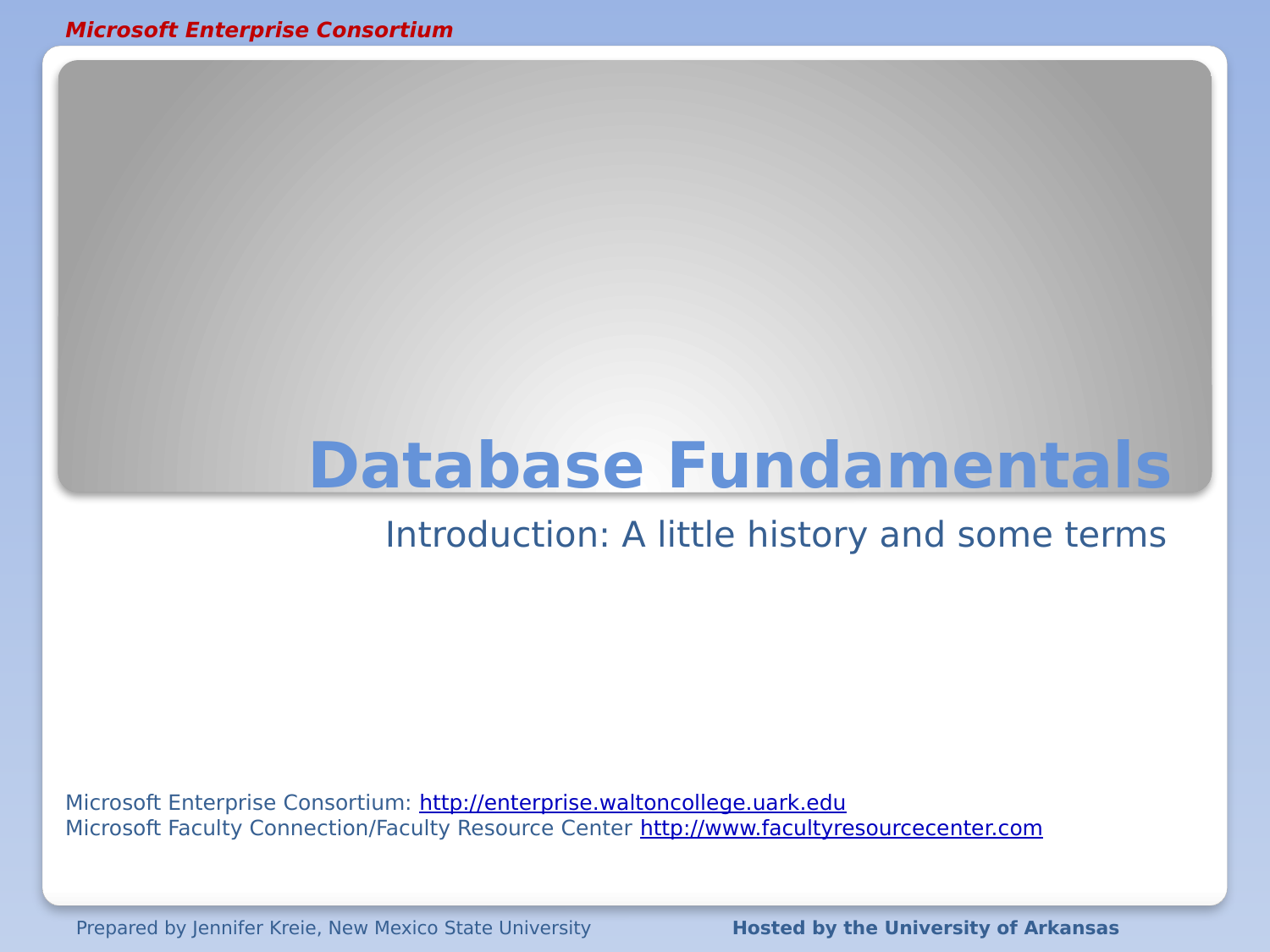

# Database Fundamentals
Introduction: A little history and some terms
Microsoft Enterprise Consortium: http://enterprise.waltoncollege.uark.edu
Microsoft Faculty Connection/Faculty Resource Center http://www.facultyresourcecenter.com